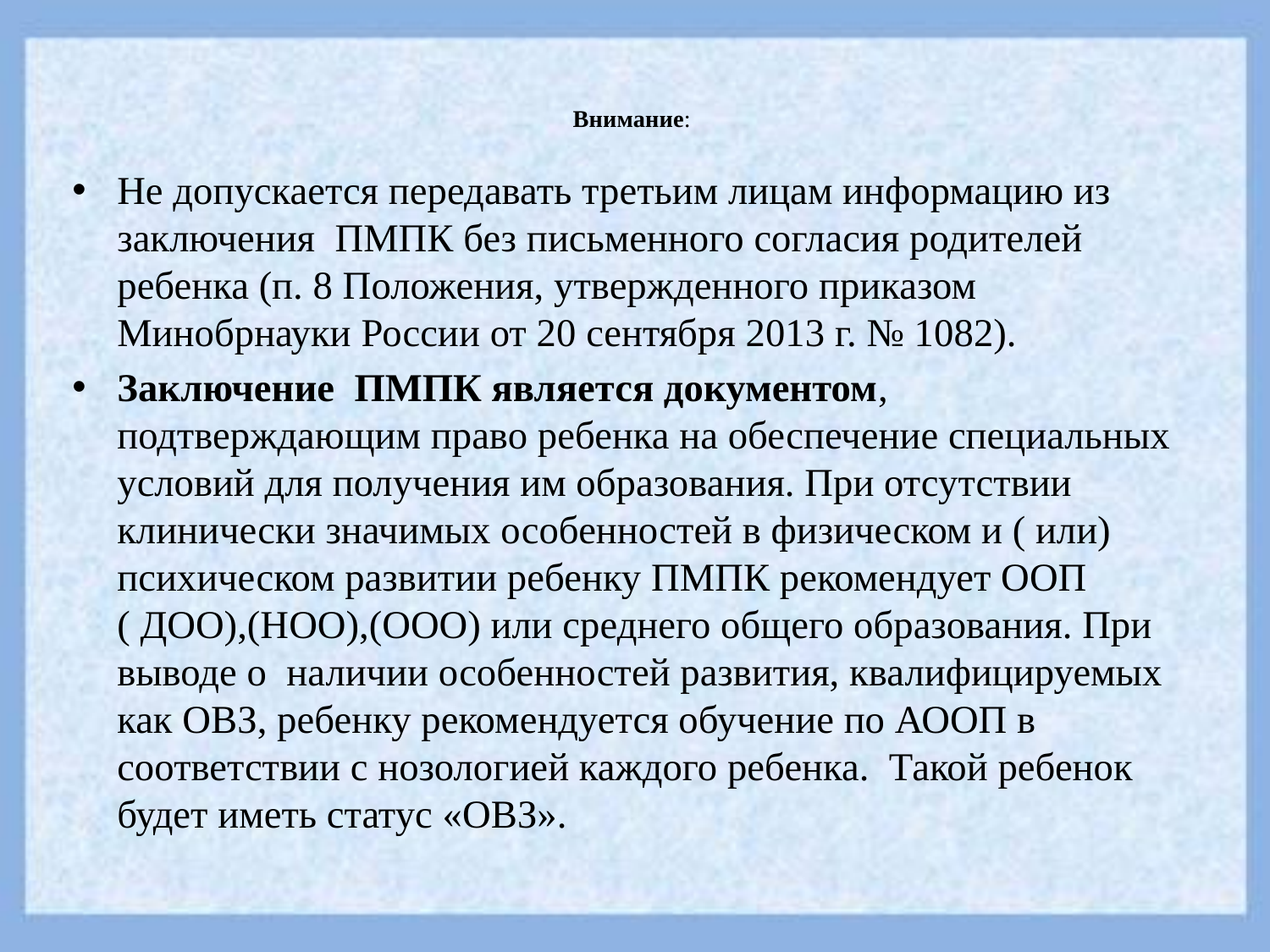

# Внимание:
Не допускается передавать третьим лицам информацию из заключения  ПМПК без письменного согласия родителей ребенка (п. 8 Положения, утвержденного приказом Минобрнауки России от 20 сентября 2013 г. № 1082).
Заключение  ПМПК является документом, подтверждающим право ребенка на обеспечение специальных условий для получения им образования. При отсутствии клинически значимых особенностей в физическом и ( или) психическом развитии ребенку ПМПК рекомендует ООП ( ДОО),(НОО),(ООО) или среднего общего образования. При выводе о  наличии особенностей развития, квалифицируемых как ОВЗ, ребенку рекомендуется обучение по АООП в соответствии с нозологией каждого ребенка.  Такой ребенок будет иметь статус «ОВЗ».